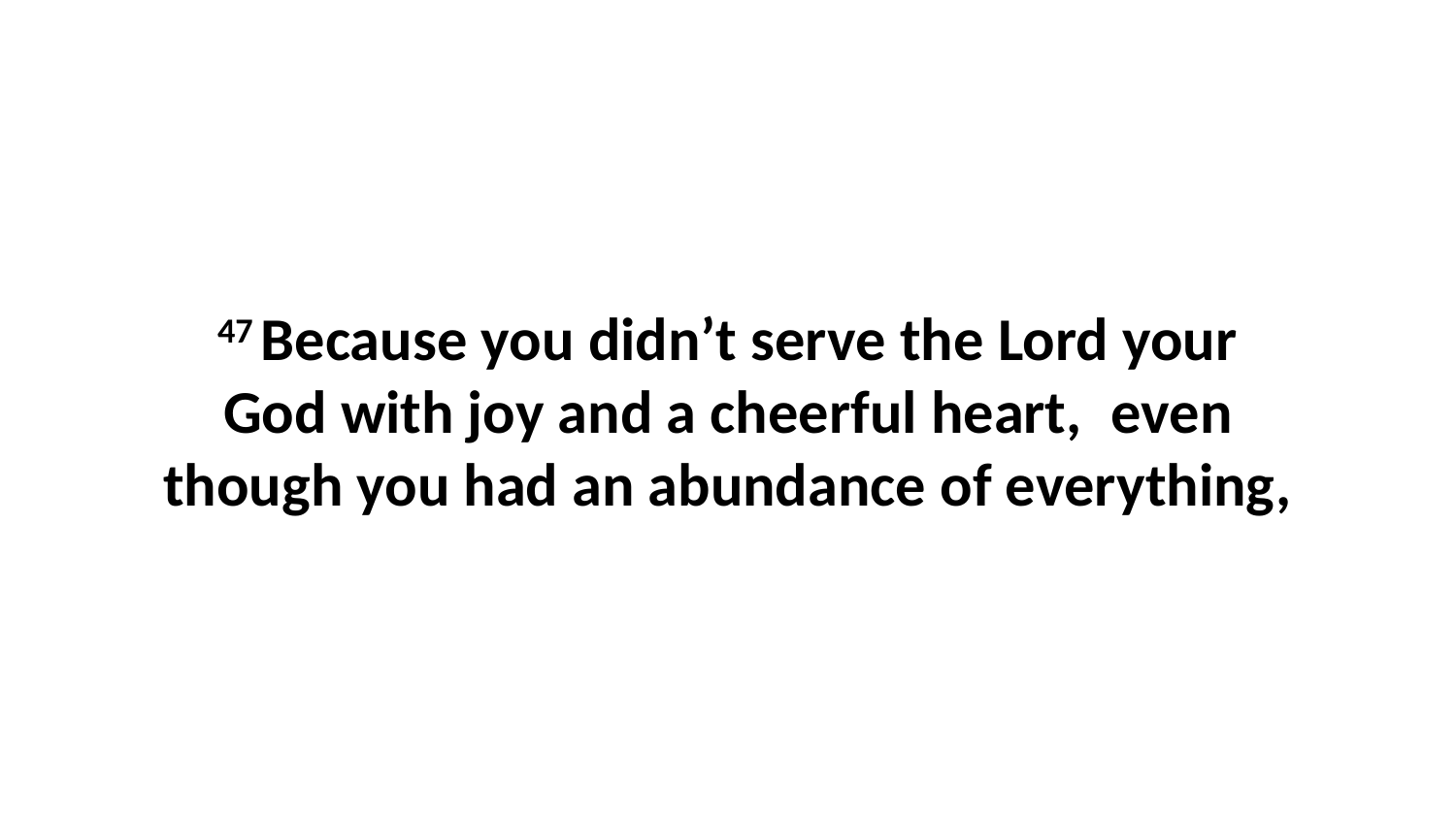

47 Because you didn’t serve the Lord your God with joy and a cheerful heart,  even though you had an abundance of everything,